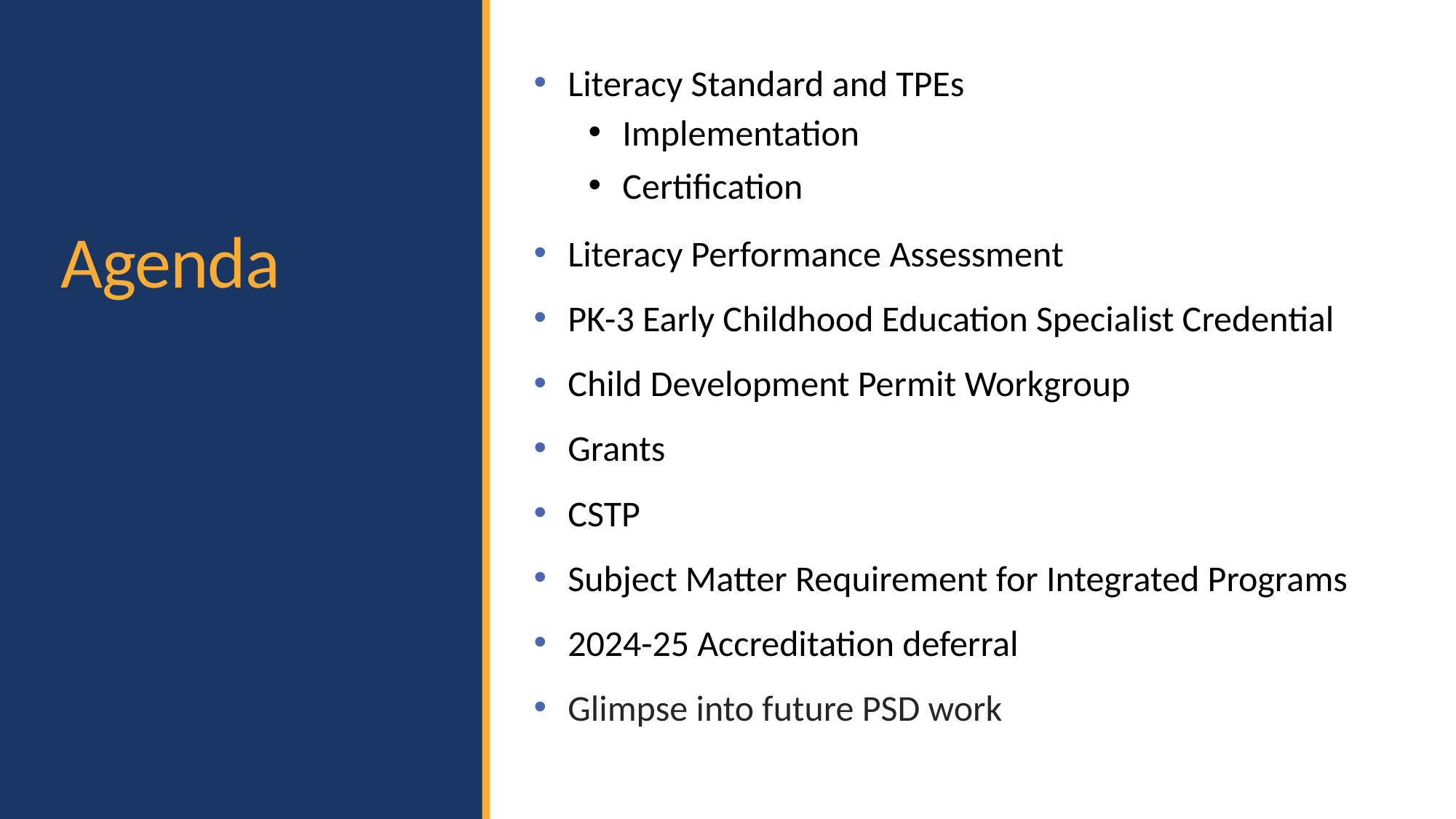

# Agenda
Literacy Standard and TPEs
Implementation
Certification
Literacy Performance Assessment
PK-3 Early Childhood Education Specialist Credential
Child Development Permit Workgroup
Grants
CSTP
Subject Matter Requirement for Integrated Programs
2024-25 Accreditation deferral
Glimpse into future PSD work